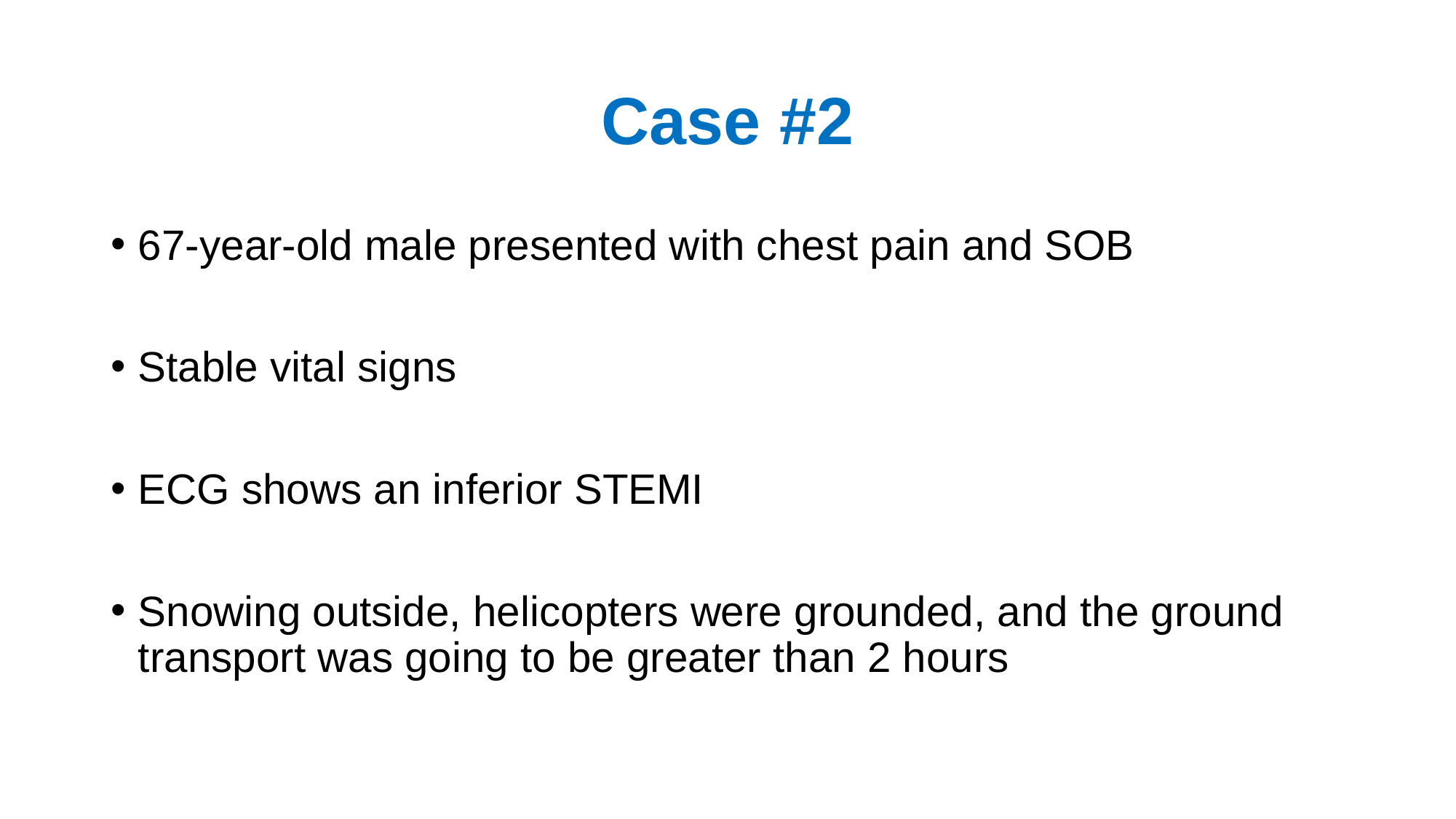

# Case #2
67-year-old male presented with chest pain and SOB

Stable vital signs

ECG shows an inferior STEMI

Snowing outside, helicopters were grounded, and the ground transport was going to be greater than 2 hours